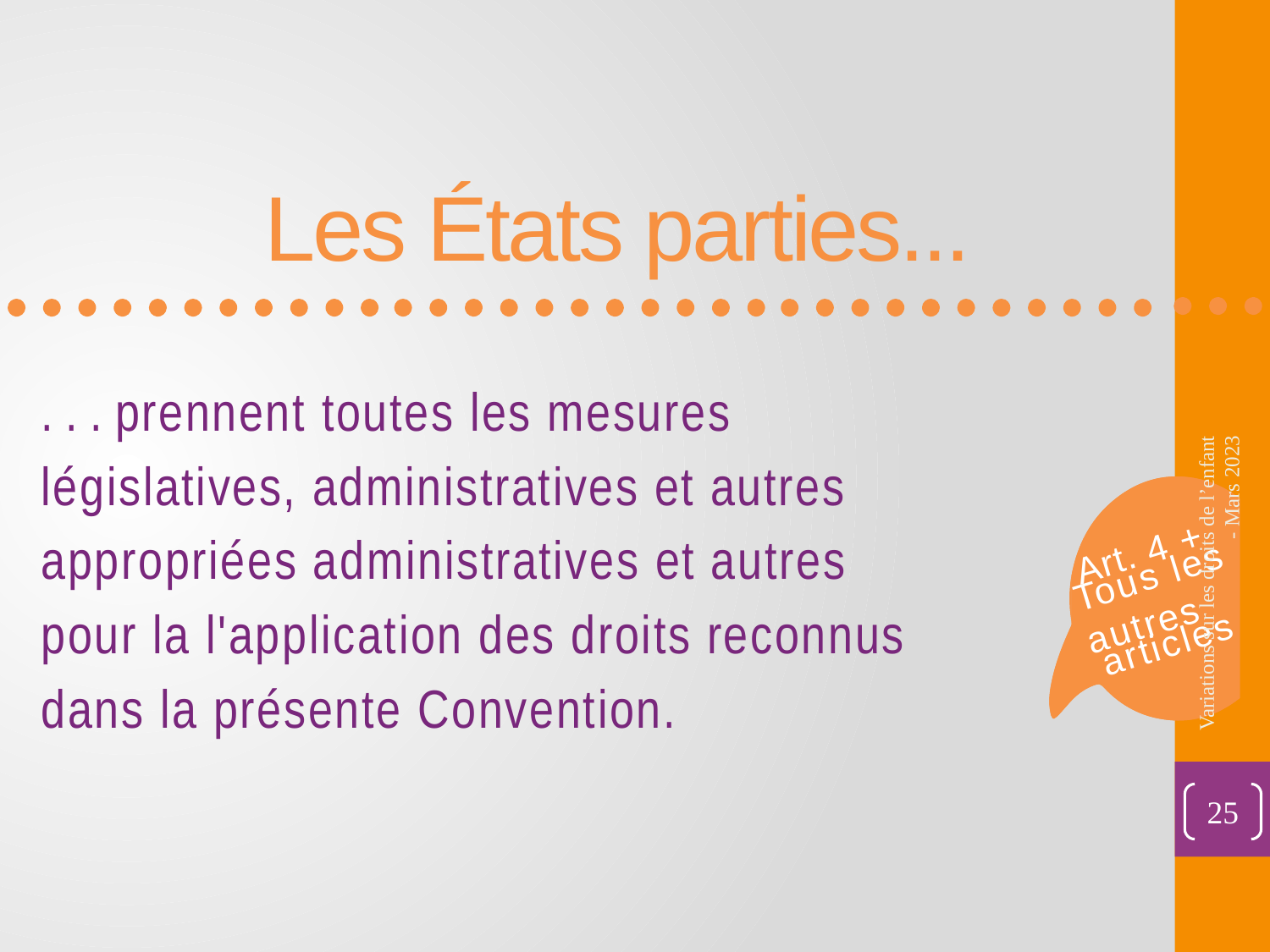

Les États parties...

. . . prennent toutes les mesures législatives, administratives et autres appropriées administratives et autres pour la l'application des droits reconnus dans la présente Convention.

Art. 4 +
Tous les autres
Variations sur les droits de l’enfant - Mars 2023
articles
25